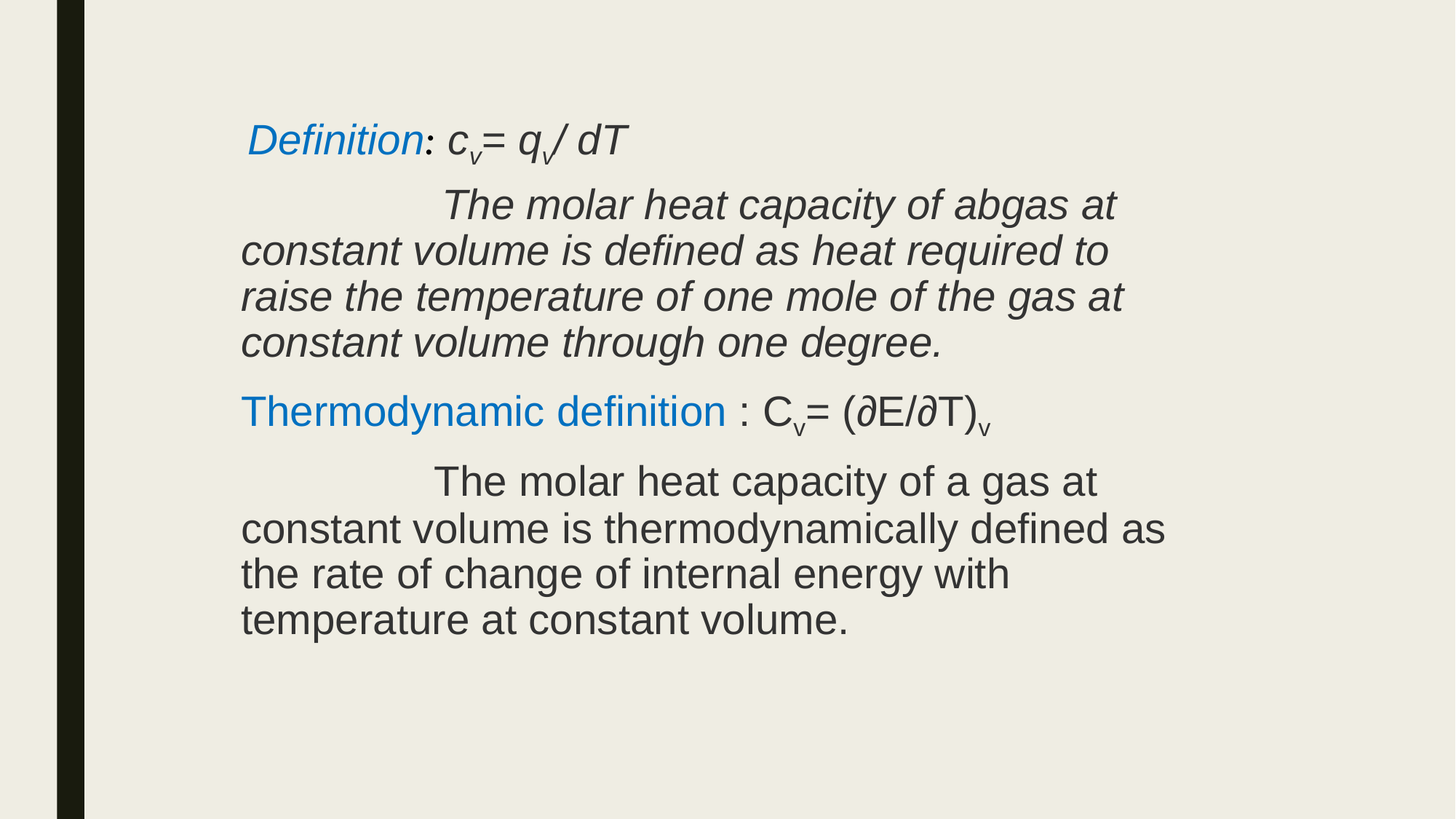

Definition: cv= qv/ dT
                 The molar heat capacity of abgas at constant volume is defined as heat required to raise the temperature of one mole of the gas at constant volume through one degree.
Thermodynamic definition : Cv= (∂E/∂T)v
                            The molar heat capacity of a gas at constant volume is thermodynamically defined as the rate of change of internal energy with temperature at constant volume.